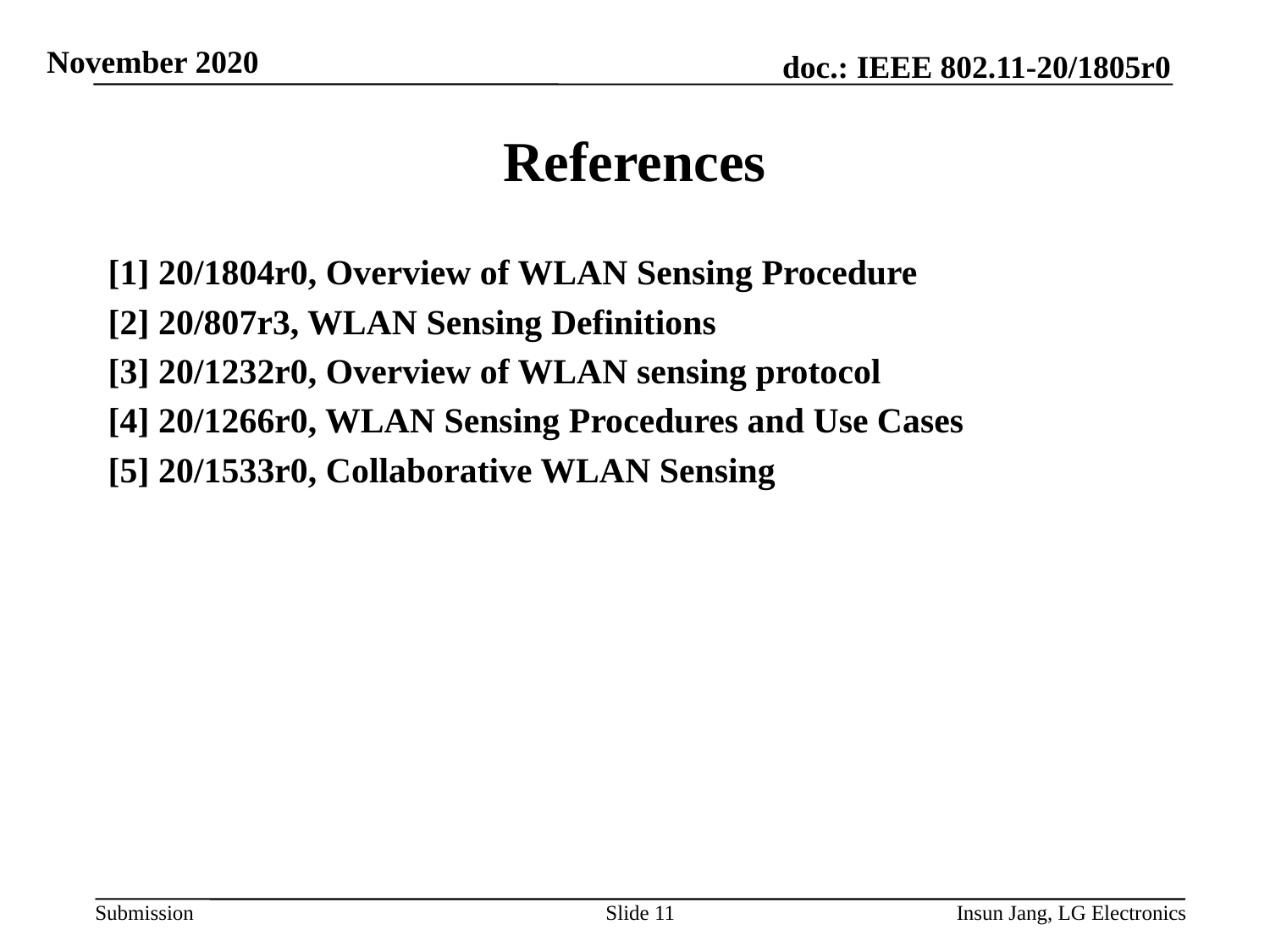

# References
[1] 20/1804r0, Overview of WLAN Sensing Procedure
[2] 20/807r3, WLAN Sensing Definitions
[3] 20/1232r0, Overview of WLAN sensing protocol
[4] 20/1266r0, WLAN Sensing Procedures and Use Cases
[5] 20/1533r0, Collaborative WLAN Sensing

Slide 11
Insun Jang, LG Electronics